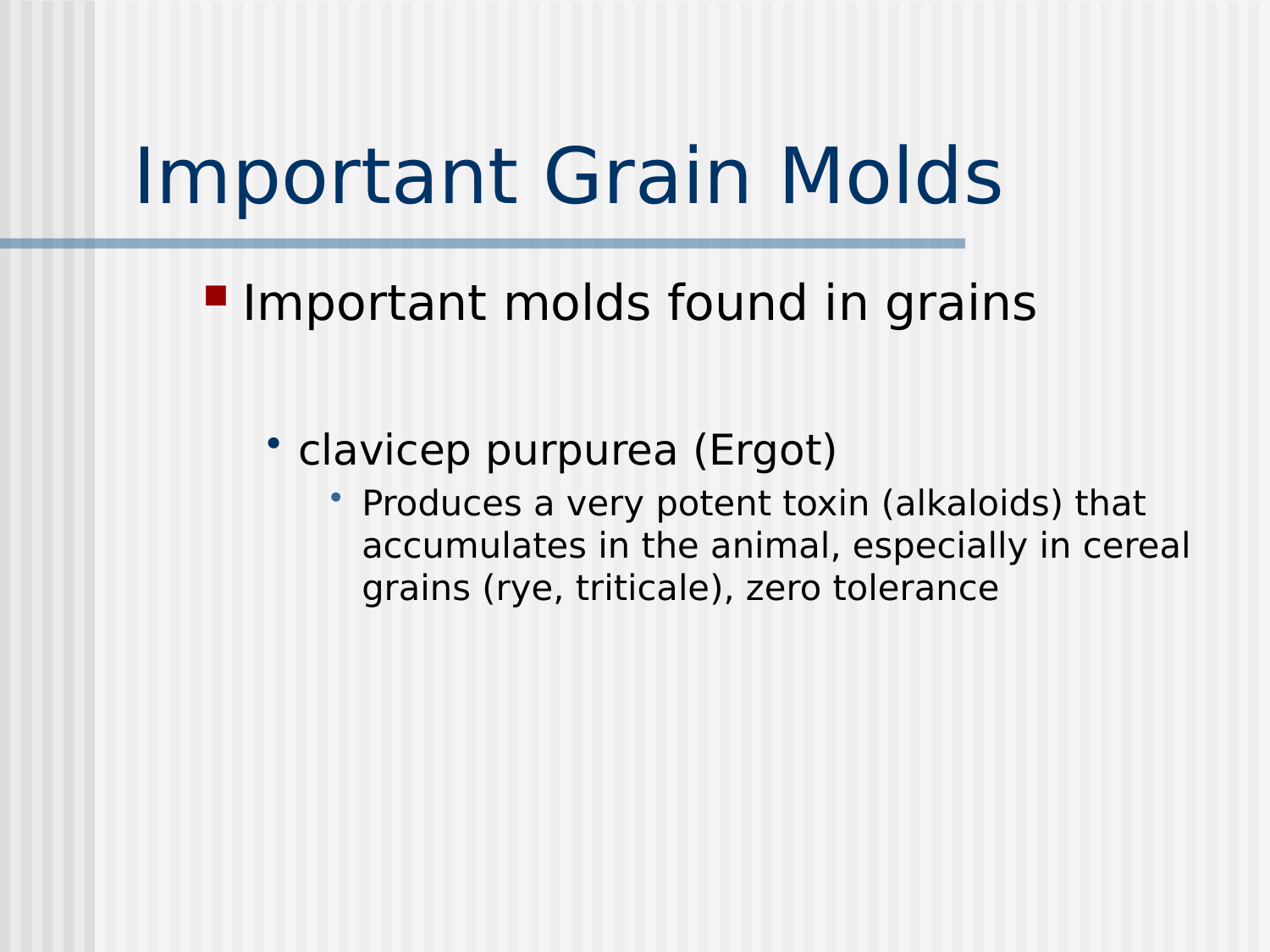

# Important Grain Molds
Important molds found in grains

clavicep purpurea (Ergot)
Produces a very potent toxin (alkaloids) that accumulates in the animal, especially in cereal grains (rye, triticale), zero tolerance